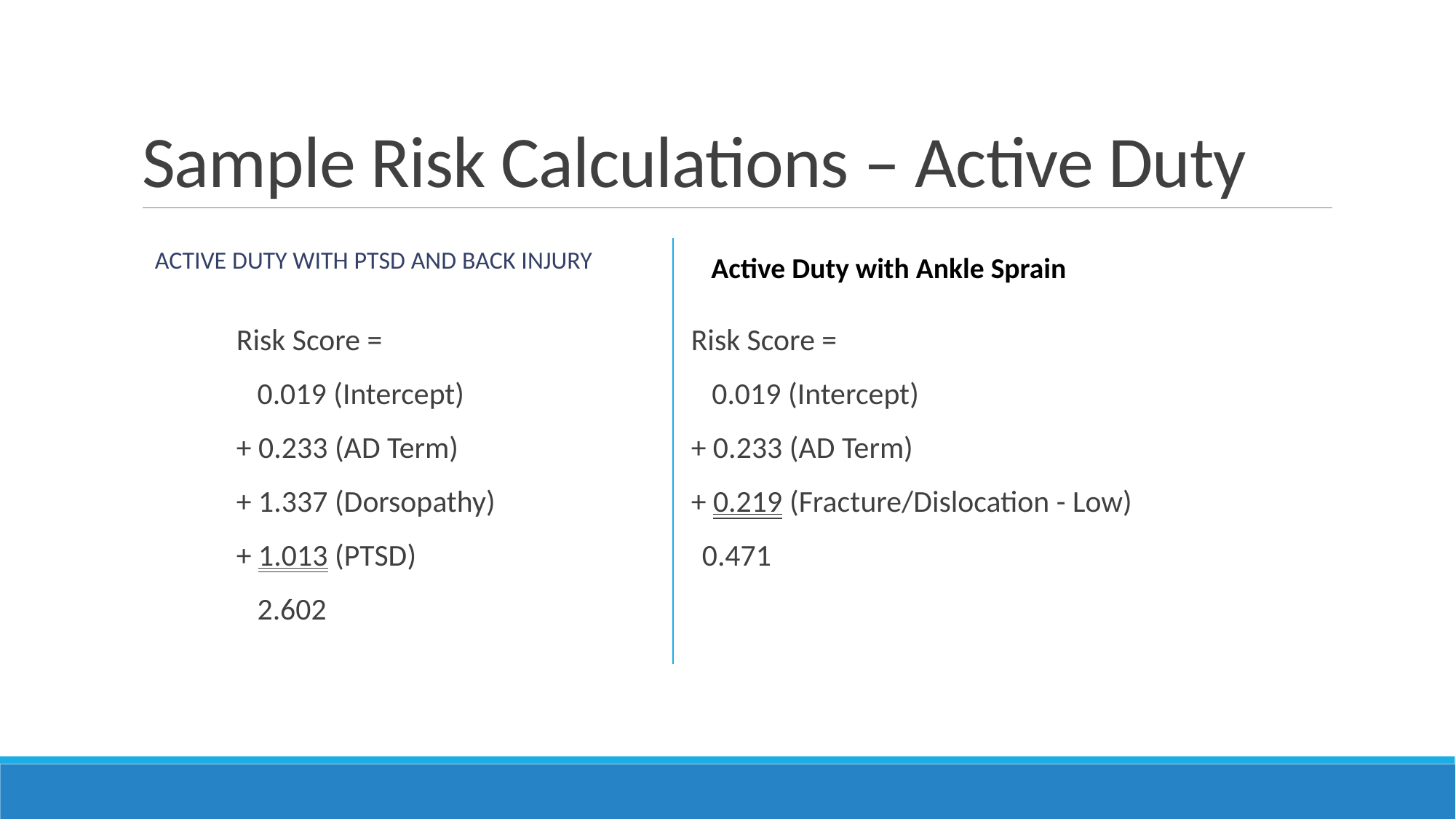

# Sample Risk Calculations – Active Duty
Active Duty with Ankle Sprain
Active Duty with PTSD and Back Injury
Risk Score =
   0.019 (Intercept)
+ 0.233 (AD Term)
+ 1.337 (Dorsopathy)
+ 1.013 (PTSD)
   2.602

Risk Score =
   0.019 (Intercept)
+ 0.233 (AD Term)
+ 0.219 (Fracture/Dislocation - Low)
	0.471
9